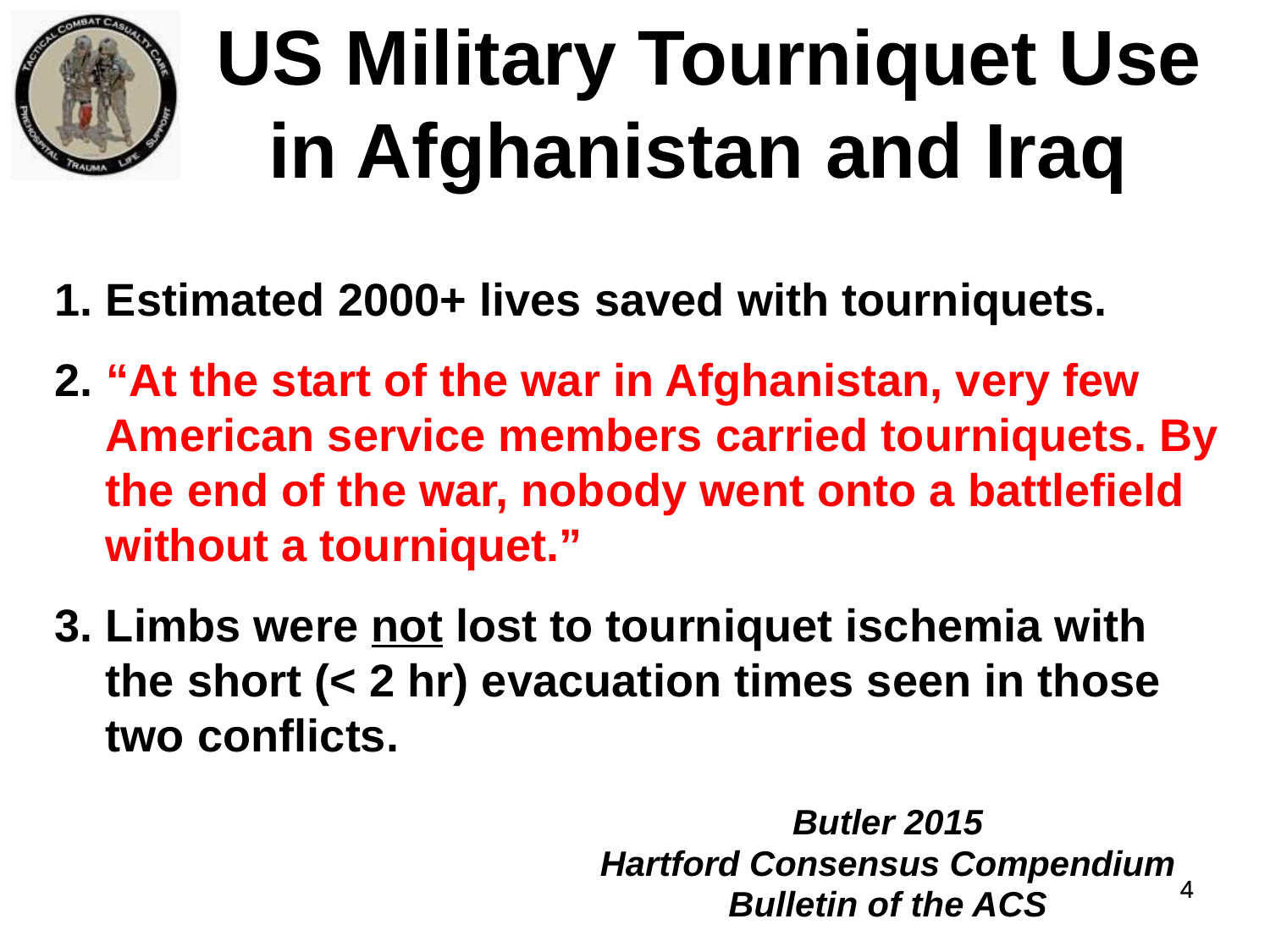

US Military Tourniquet Use in Afghanistan and Iraq
1. Estimated 2000+ lives saved with tourniquets.

2. “At the start of the war in Afghanistan, very few
    American service members carried tourniquets. By
    the end of the war, nobody went onto a battlefield
    without a tourniquet.”

3. Limbs were not lost to tourniquet ischemia with
    the short (< 2 hr) evacuation times seen in those
    two conflicts.
Butler 2015
Hartford Consensus Compendium
Bulletin of the ACS
4
4